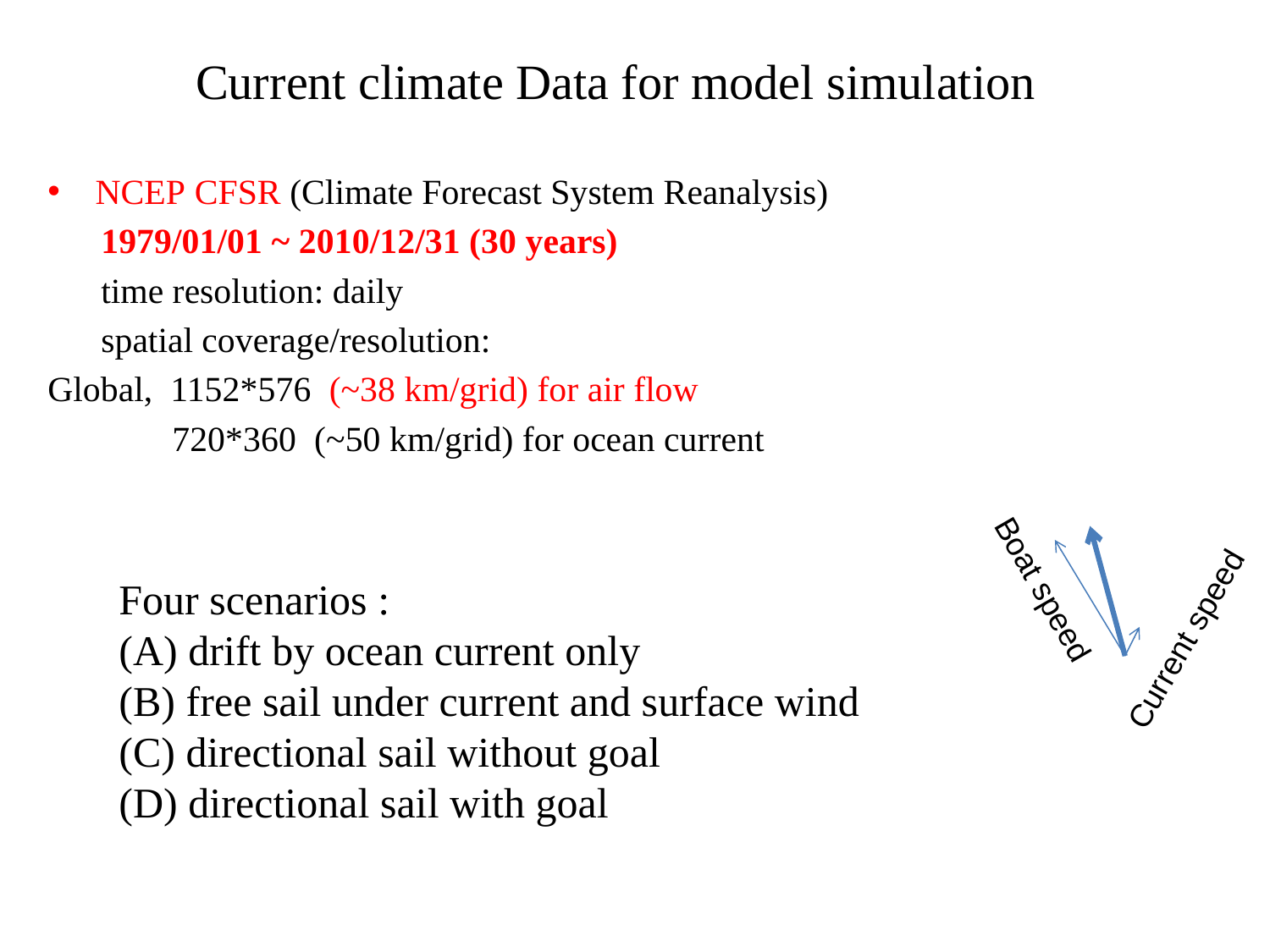

# Current climate Data for model simulation
NCEP CFSR (Climate Forecast System Reanalysis)
      1979/01/01 ~ 2010/12/31 (30 years)
      time resolution: daily
      spatial coverage/resolution:
Global,  1152*576  (~38 km/grid) for air flow
              720*360  (~50 km/grid) for ocean current
Boat speed
Four scenarios :
(A) drift by ocean current only
(B) free sail under current and surface wind
(C) directional sail without goal
(D) directional sail with goal
Current speed